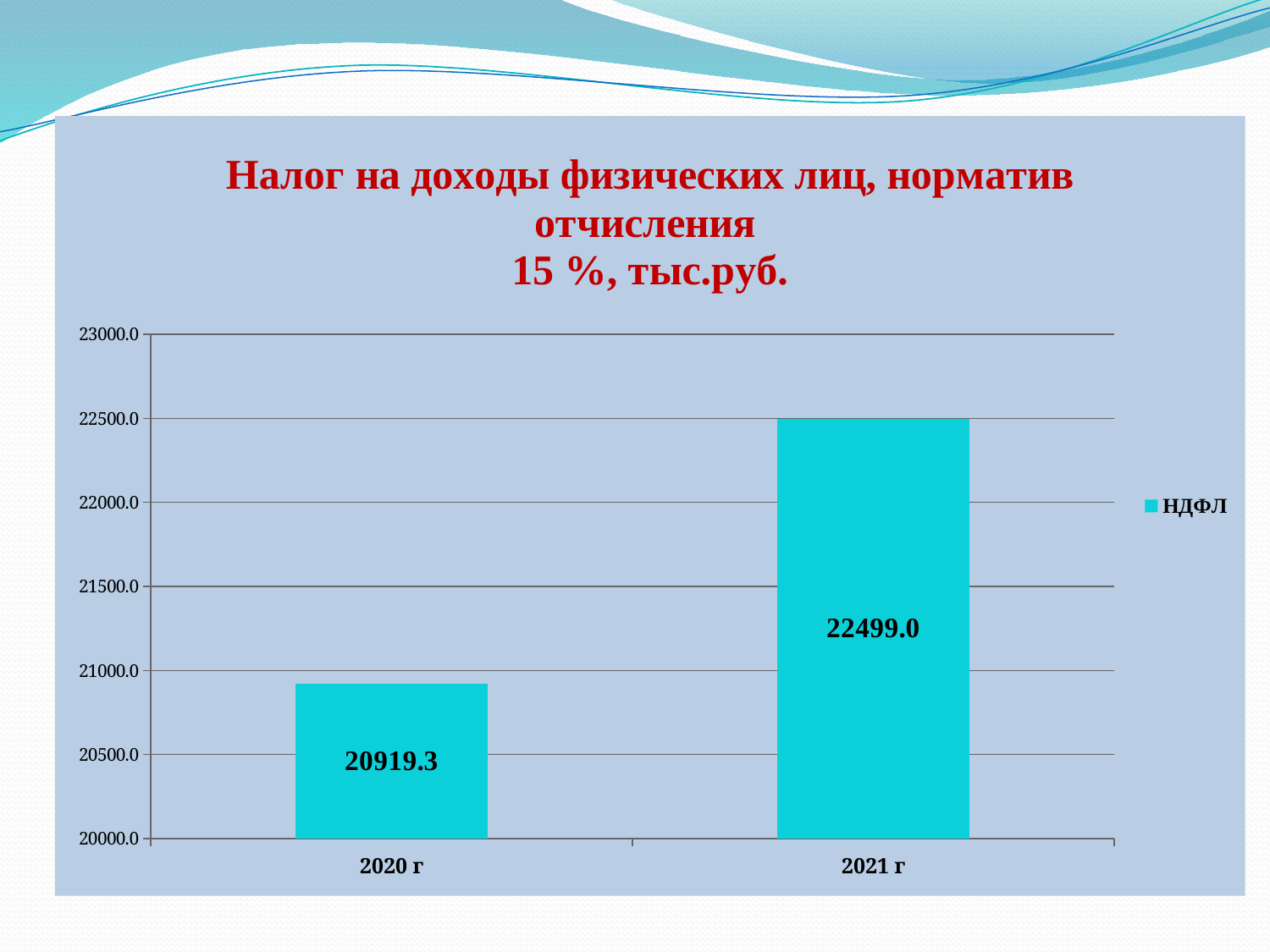

### Chart: Налог на доходы физических лиц, норматив отчисления
15 %, тыс.руб.

| Category | НДФЛ |
|---|---|
| 2020 г | 20919.3 |
| 2021 г | 22499.048780000005 |